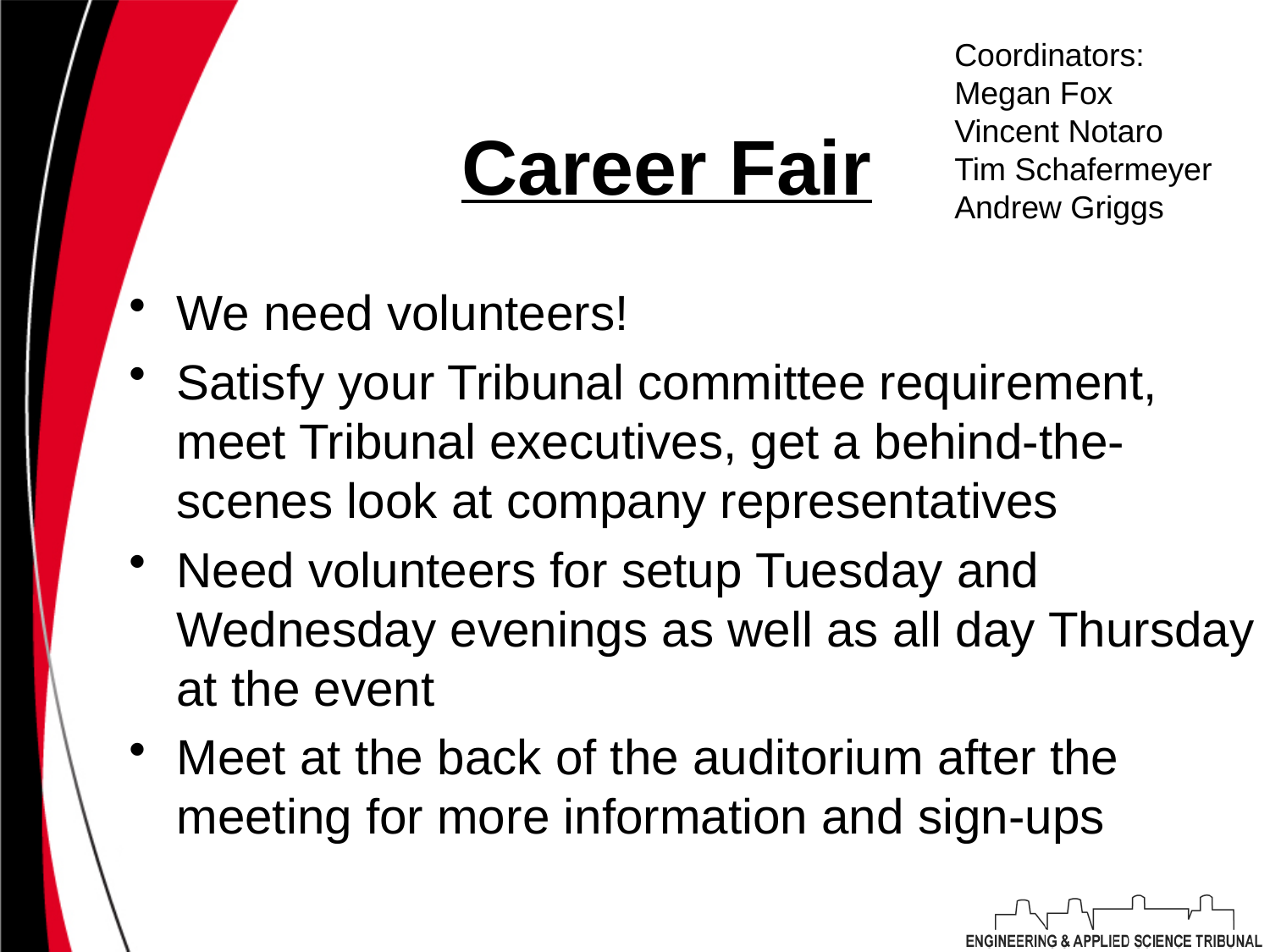

Coordinators:
Megan Fox
Vincent Notaro
Tim Schafermeyer
Andrew Griggs
# Career Fair
We need volunteers!
Satisfy your Tribunal committee requirement, meet Tribunal executives, get a behind-the-scenes look at company representatives
Need volunteers for setup Tuesday and Wednesday evenings as well as all day Thursday at the event
Meet at the back of the auditorium after the meeting for more information and sign-ups